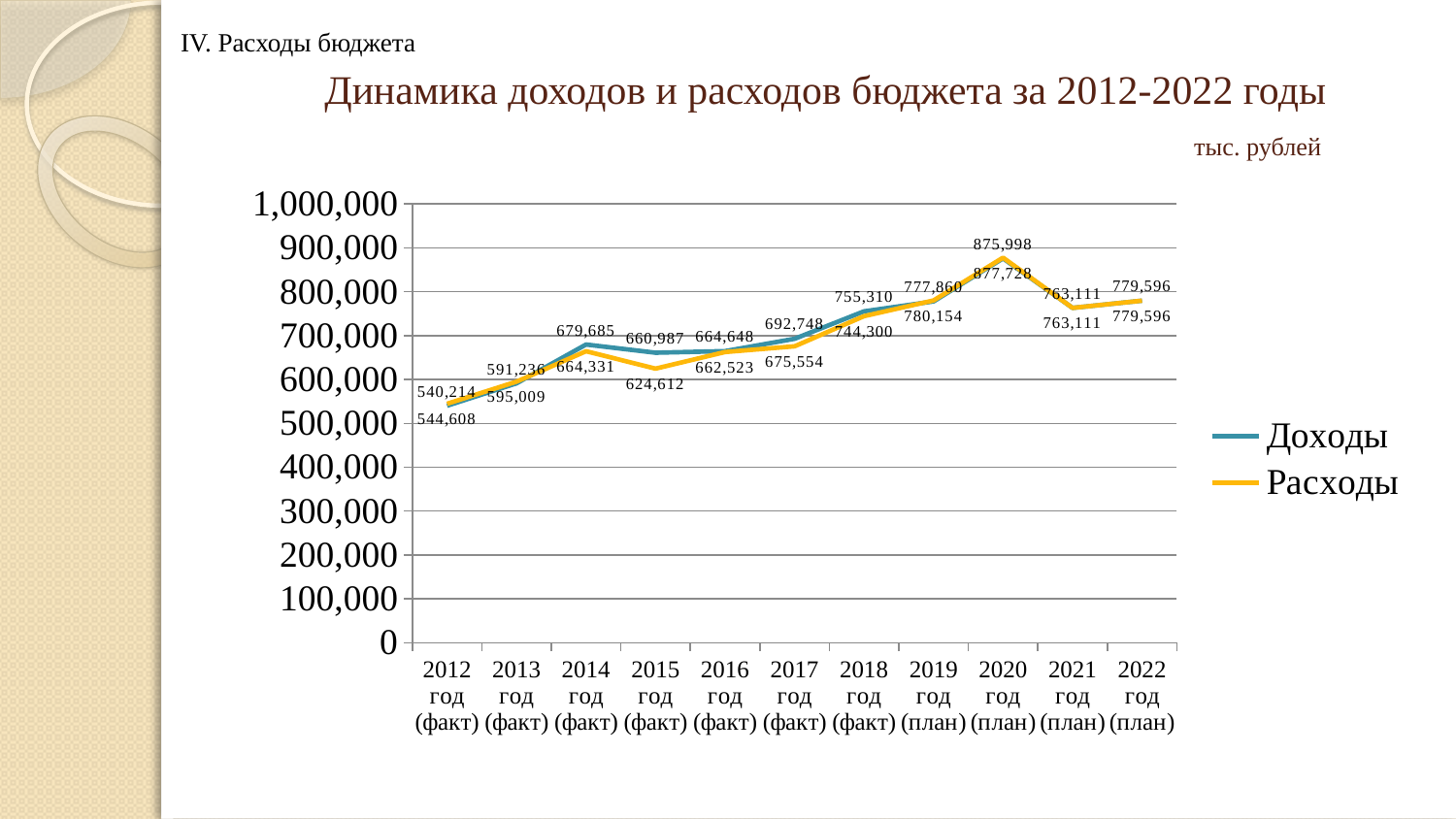

IV. Расходы бюджета
# Динамика доходов и расходов бюджета за 2012-2022 годы
тыс. рублей

### Chart

| Category | Доходы | Расходы |
|---|---|---|
| 2012 год (факт) | 540213.7 | 544607.8 |
| 2013 год (факт) | 591236.1 | 595008.6 |
| 2014 год (факт) | 679685.1 | 664331.1 |
| 2015 год (факт) | 660987.3 | 624611.9 |
| 2016 год (факт) | 664647.8 | 662522.6 |
| 2017 год (факт) | 692747.8 | 675554.1 |
| 2018 год (факт) | 755309.7 | 744300.4 |
| 2019 год (план) | 777860.1 | 780154.1 |
| 2020 год (план) | 875997.5 | 877727.5 |
| 2021 год (план) | 763111.2 | 763111.2 |
| 2022 год (план) | 779595.8 | 779595.8 |